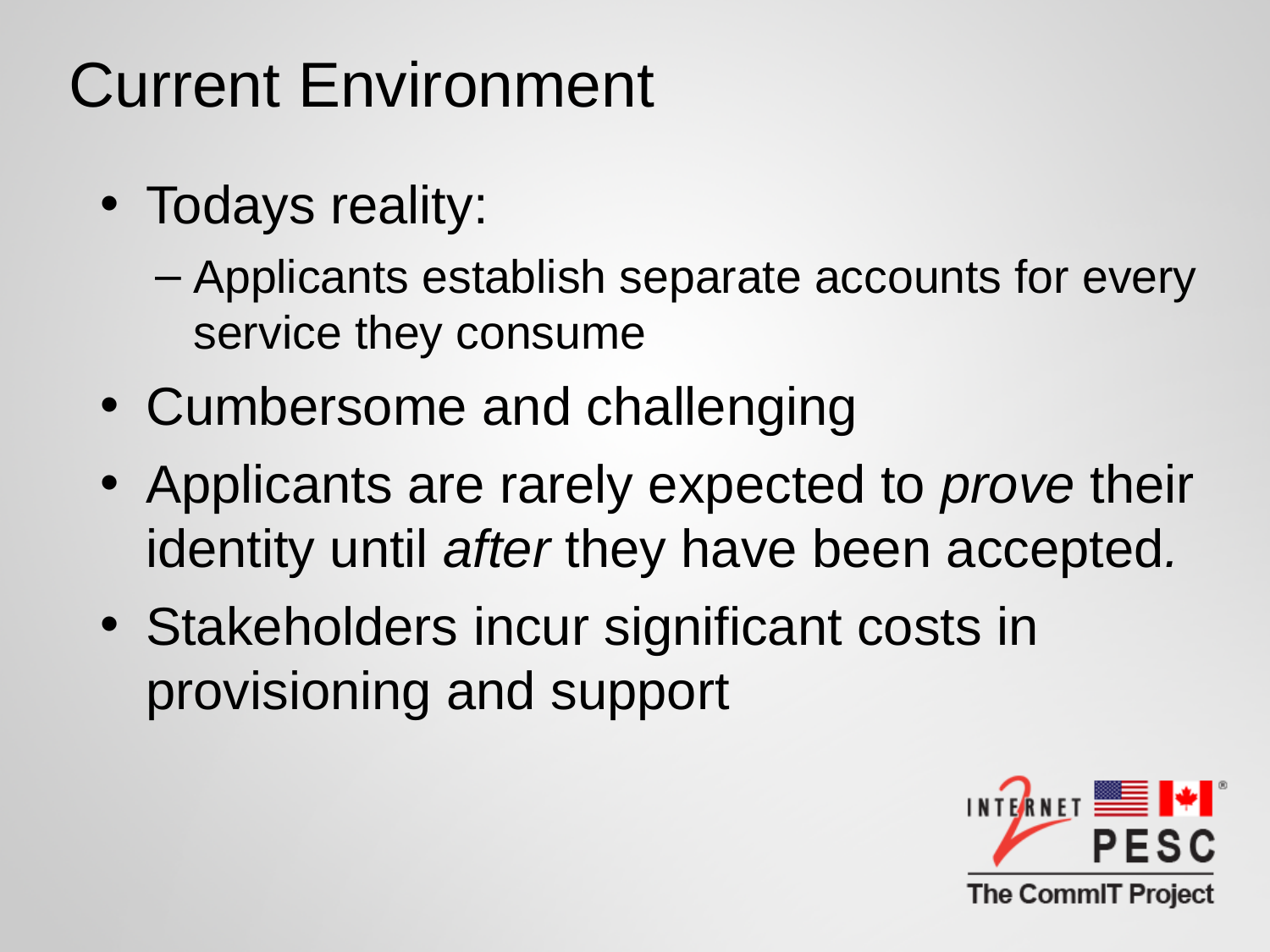

# Current Environment
Todays reality:
Applicants establish separate accounts for every service they consume
Cumbersome and challenging
Applicants are rarely expected to prove their identity until after they have been accepted.
Stakeholders incur significant costs in provisioning and support